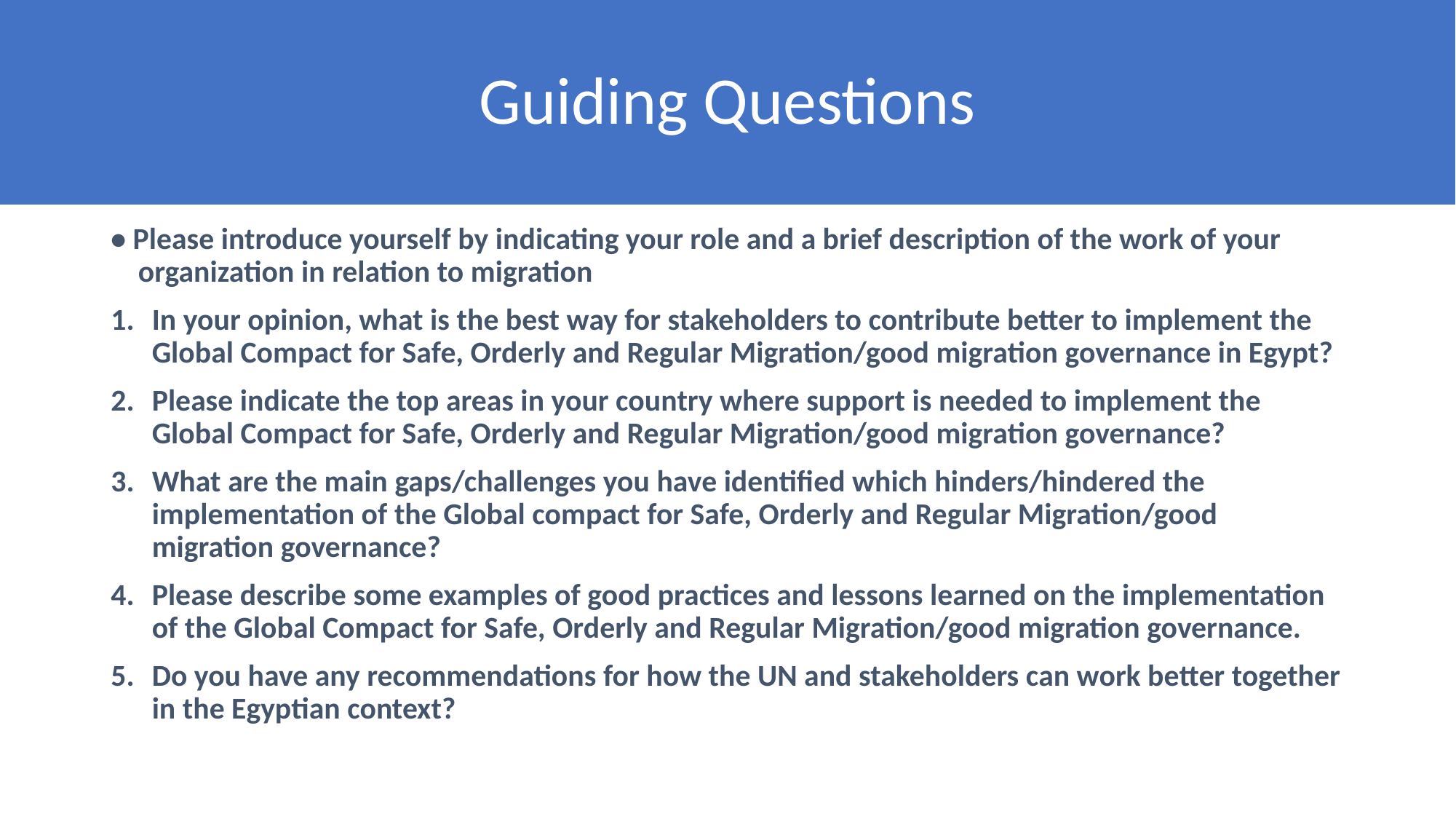

# Guiding Questions
• Please introduce yourself by indicating your role and a brief description of the work of your organization in relation to migration
In your opinion, what is the best way for stakeholders to contribute better to implement the Global Compact for Safe, Orderly and Regular Migration/good migration governance in Egypt?
Please indicate the top areas in your country where support is needed to implement the Global Compact for Safe, Orderly and Regular Migration/good migration governance?
What are the main gaps/challenges you have identified which hinders/hindered the implementation of the Global compact for Safe, Orderly and Regular Migration/good migration governance?
Please describe some examples of good practices and lessons learned on the implementation of the Global Compact for Safe, Orderly and Regular Migration/good migration governance.
Do you have any recommendations for how the UN and stakeholders can work better together in the Egyptian context?